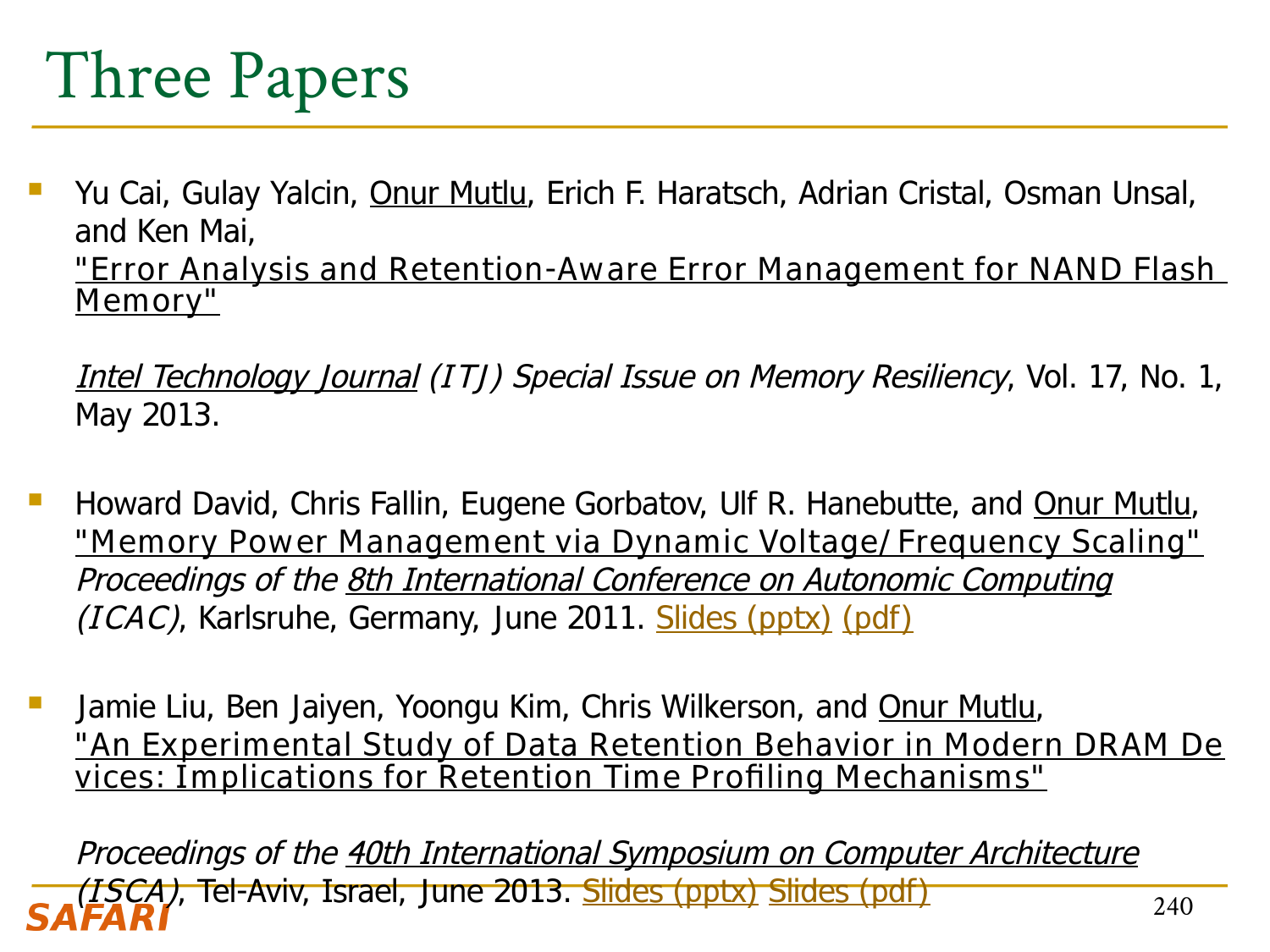

# Three Papers
Yu Cai, Gulay Yalcin, Onur Mutlu, Erich F. Haratsch, Adrian Cristal, Osman Unsal, and Ken Mai,
"Error Analysis and Retention-Aware Error Management for NAND Flash Memory"
Intel Technology Journal (ITJ) Special Issue on Memory Resiliency, Vol. 17, No. 1, May 2013.

Howard David, Chris Fallin, Eugene Gorbatov, Ulf R. Hanebutte, and Onur Mutlu,
"Memory Power Management via Dynamic Voltage/Frequency Scaling"
Proceedings of the 8th International Conference on Autonomic Computing (ICAC), Karlsruhe, Germany, June 2011. Slides (pptx) (pdf)

Jamie Liu, Ben Jaiyen, Yoongu Kim, Chris Wilkerson, and Onur Mutlu,
"An Experimental Study of Data Retention Behavior in Modern DRAM Devices: Implications for Retention Time Profiling Mechanisms"
Proceedings of the 40th International Symposium on Computer Architecture (ISCA), Tel-Aviv, Israel, June 2013. Slides (pptx) Slides (pdf)

240